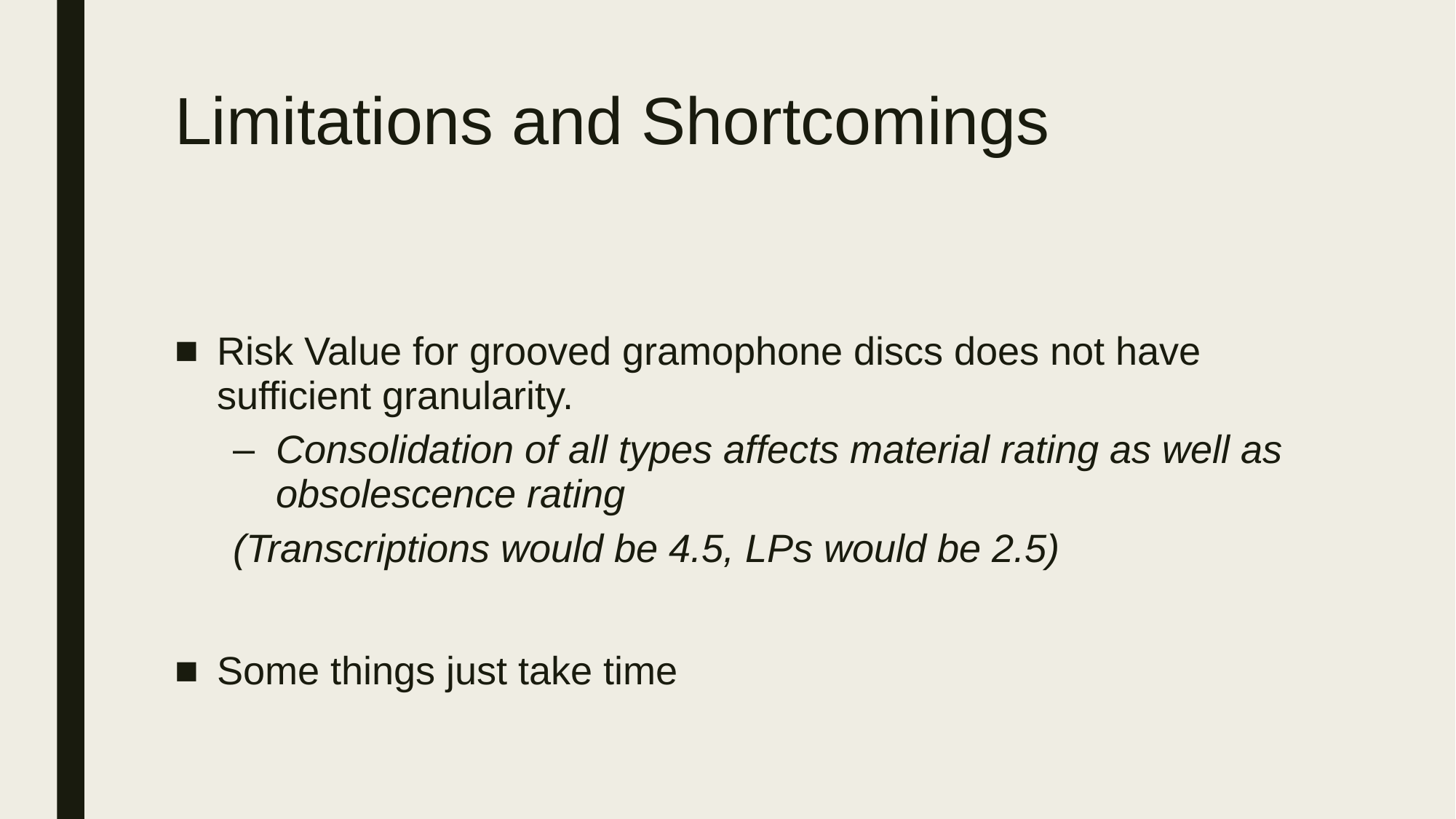

# Limitations and Shortcomings

Risk Value for grooved gramophone discs does not have sufficient granularity.
Consolidation of all types affects material rating as well as obsolescence rating
	(Transcriptions would be 4.5, LPs would be 2.5)

Some things just take time